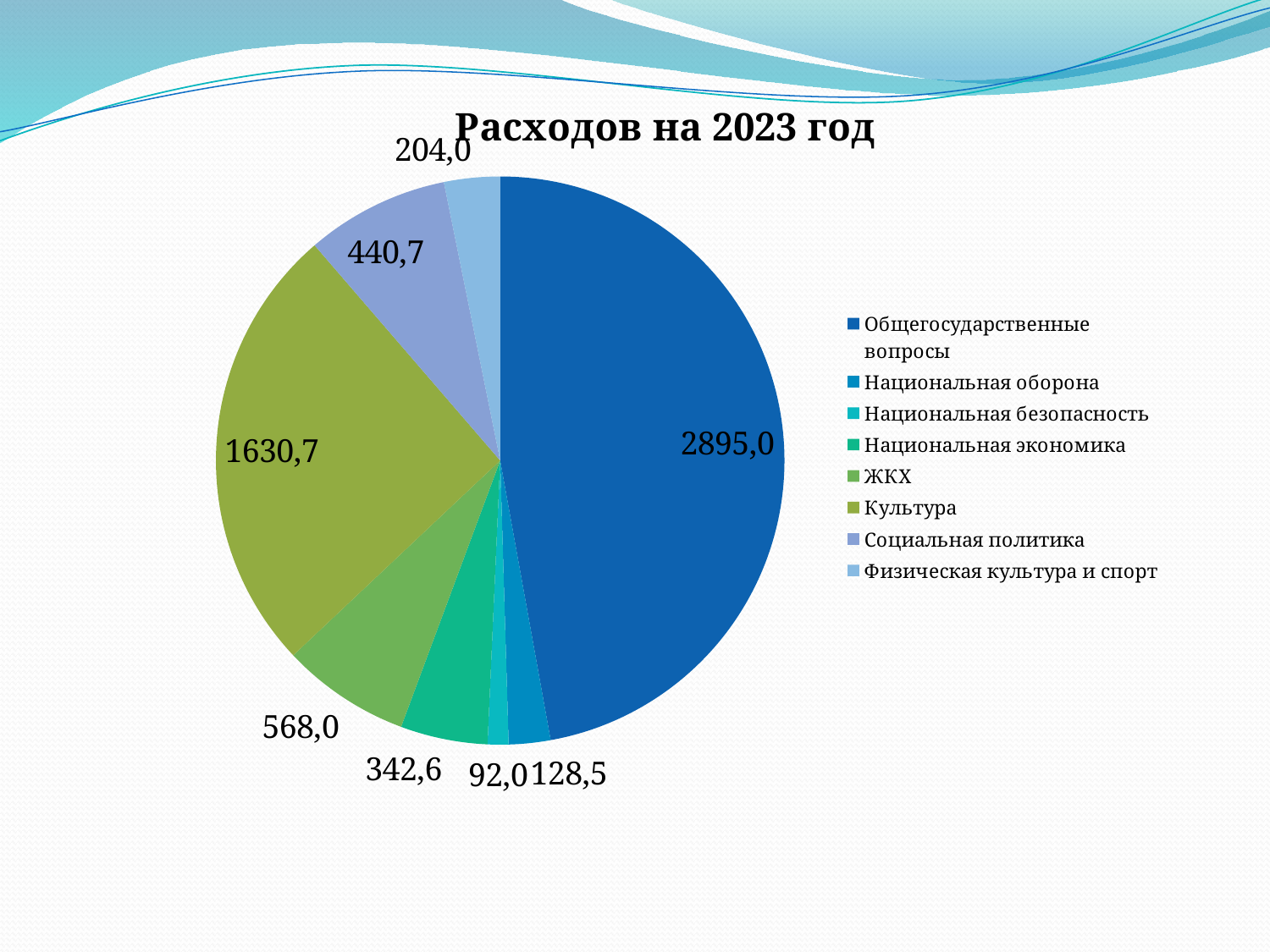

### Chart: Расходов на 2023 год

| Category | Расходы 2016г. (тыс.руб.) |
|---|---|
| Общегосударственные вопросы | 2386.1 |
| Национальная оборона | 119.8 |
| Национальная безопасность | 60.0 |
| Национальная экономика  | 250.7 |
| ЖКХ | 370.0 |
| Культура | 1300.4 |
| Социальная политика | 411.9 |
| Физическая культура и спорт | 160.9 |